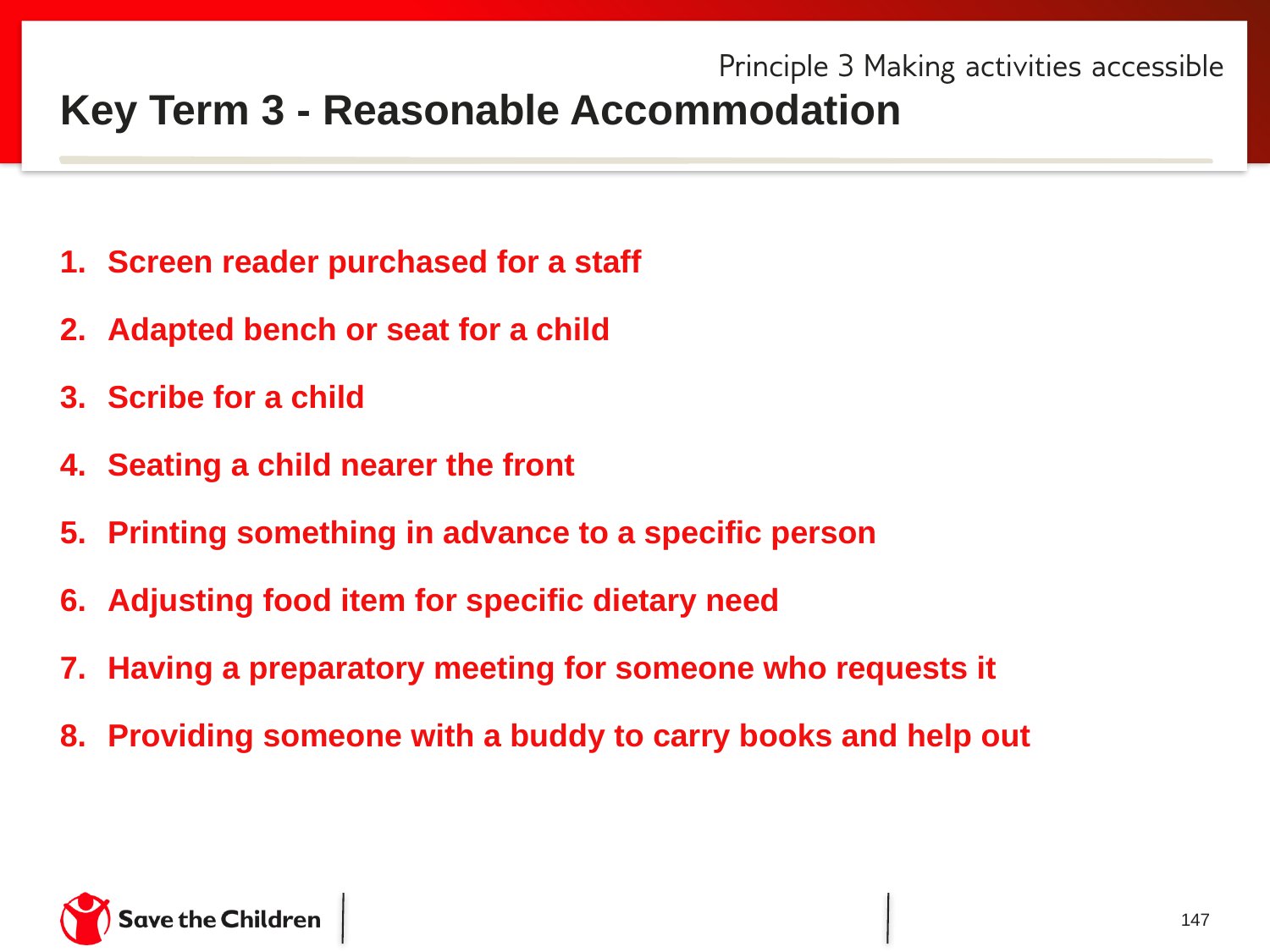

Principle 3 Making activities accessible
# Key Term 3 - Reasonable Accommodation
Screen reader purchased for a staff
Adapted bench or seat for a child
Scribe for a child
Seating a child nearer the front
Printing something in advance to a specific person
Adjusting food item for specific dietary need
Having a preparatory meeting for someone who requests it
Providing someone with a buddy to carry books and help out

147